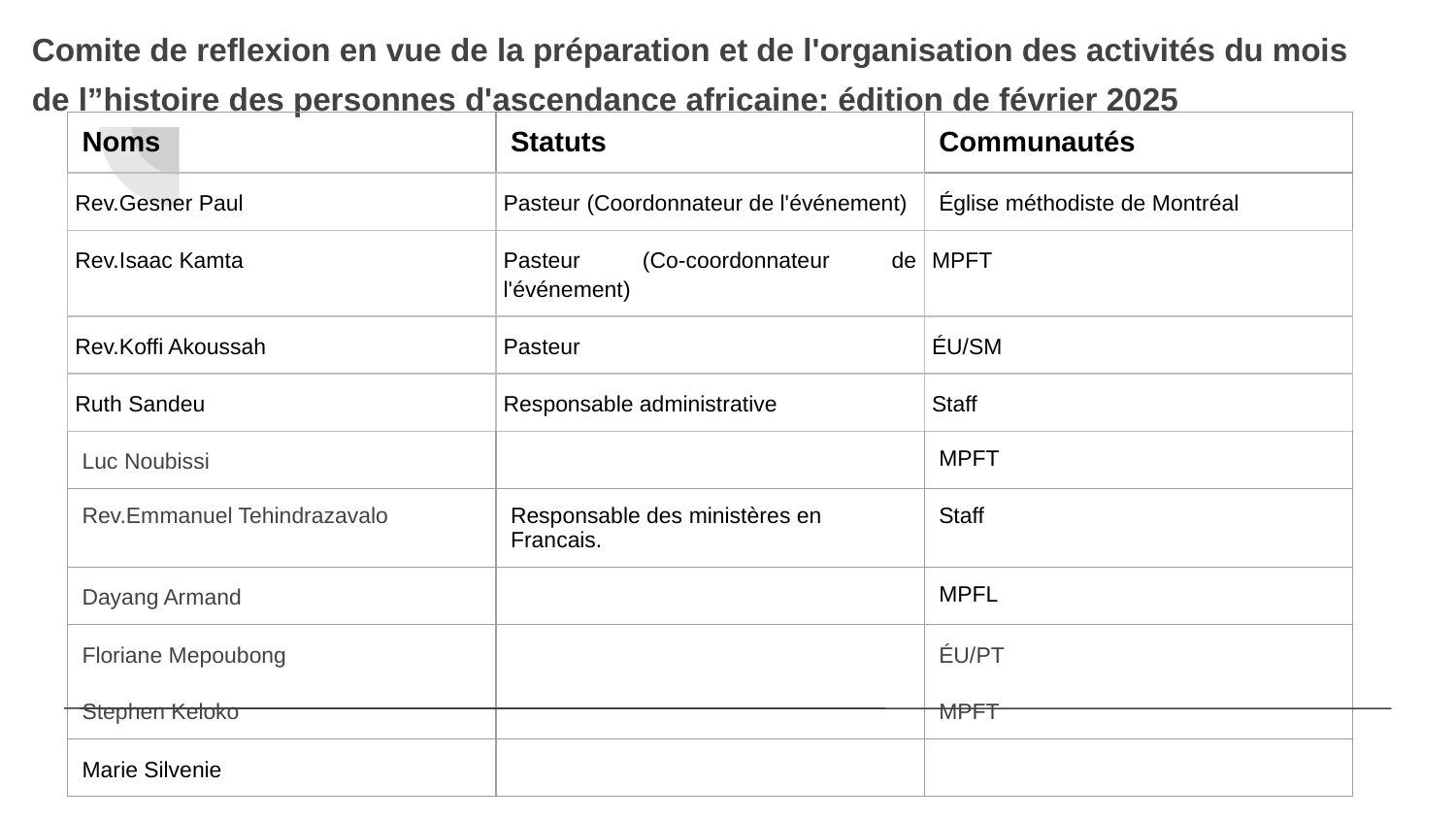

# Comite de reflexion en vue de la préparation et de l'organisation des activités du mois de l”histoire des personnes d'ascendance africaine: édition de février 2025
| Noms | Statuts | Communautés |
| --- | --- | --- |
| Rev.Gesner Paul | Pasteur (Coordonnateur de l'événement) | Église méthodiste de Montréal |
| Rev.Isaac Kamta | Pasteur (Co-coordonnateur de l'événement) | MPFT |
| Rev.Koffi Akoussah | Pasteur | ÉU/SM |
| Ruth Sandeu | Responsable administrative | Staff |
| Luc Noubissi |  | MPFT |
| Rev.Emmanuel Tehindrazavalo | Responsable des ministères en Francais. | Staff |
| Dayang Armand |  | MPFL |
| Floriane Mepoubong Stephen Keloko |  | ÉU/PT MPFT |
| Marie Silvenie |  |  |